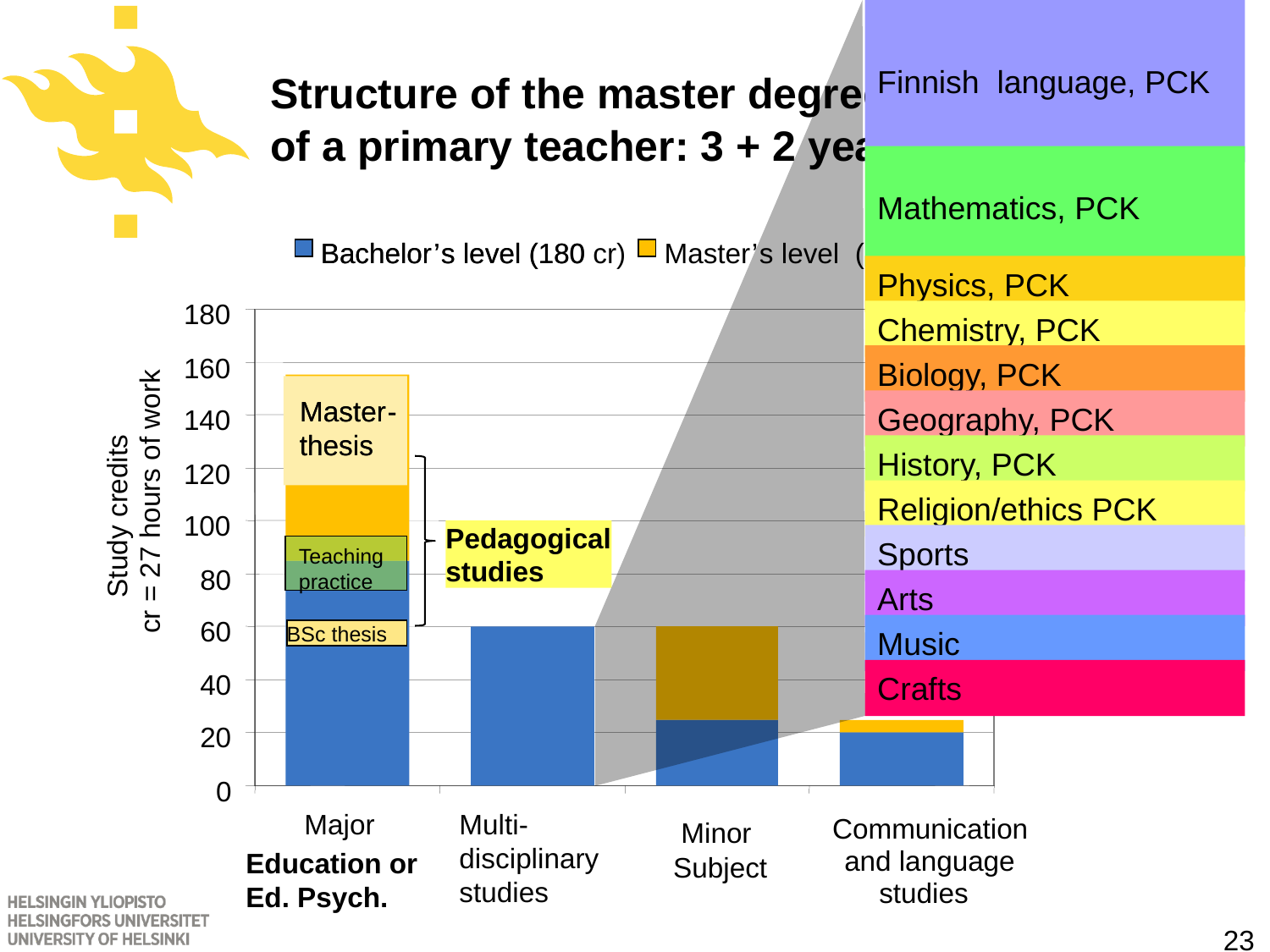

Finnish  language, PCK
Mathematics, PCK
Physics, PCK
Chemistry, PCK
Biology, PCK
Geography, PCK
History, PCK
Religion/ethics PCK
Sports
Arts
Music
Crafts

# Structure of the master degree of a primary teacher: 3 + 2 years
Bachelor
Bachelor
’
’
s level (180
s level (180 cr)

Master
’
s level  (120 cr)

180

160

Master
Master
-
-
thesis
thesis
140

120

 cr = 27 hours of work
  Study credits
100
Pedagogical
studies

Teaching
practice
80

60
BSc thesis

40

20

0

Major
Multi-
disciplinary
studies
Communication
Minor
and language
Education or
Ed. Psych.
Subject
studies
23